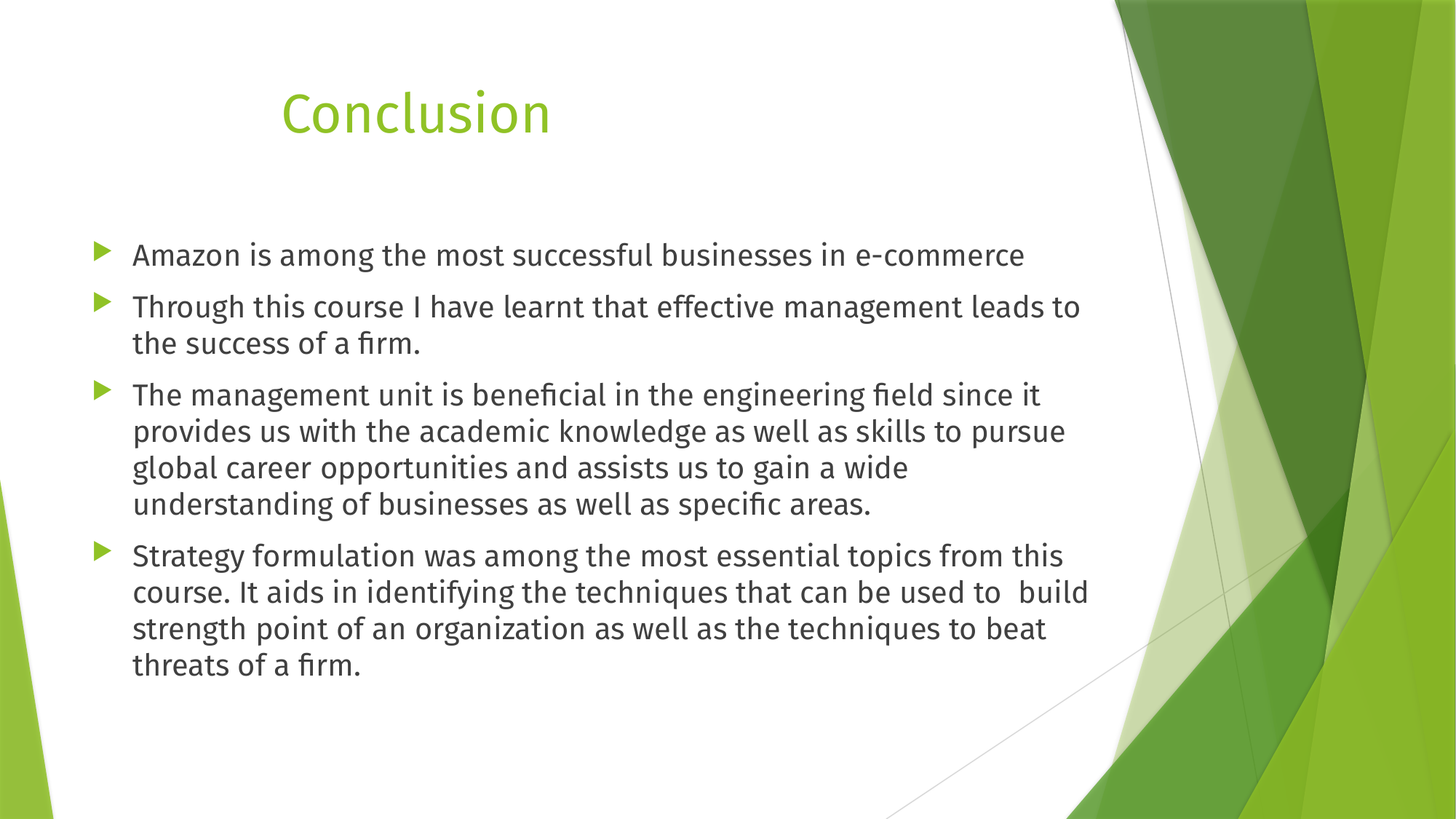

# Conclusion
Amazon is among the most successful businesses in e-commerce
Through this course I have learnt that effective management leads to the success of a firm.
The management unit is beneficial in the engineering field since it provides us with the academic knowledge as well as skills to pursue global career opportunities and assists us to gain a wide understanding of businesses as well as specific areas.
Strategy formulation was among the most essential topics from this course. It aids in identifying the techniques that can be used to  build strength point of an organization as well as the techniques to beat threats of a firm.